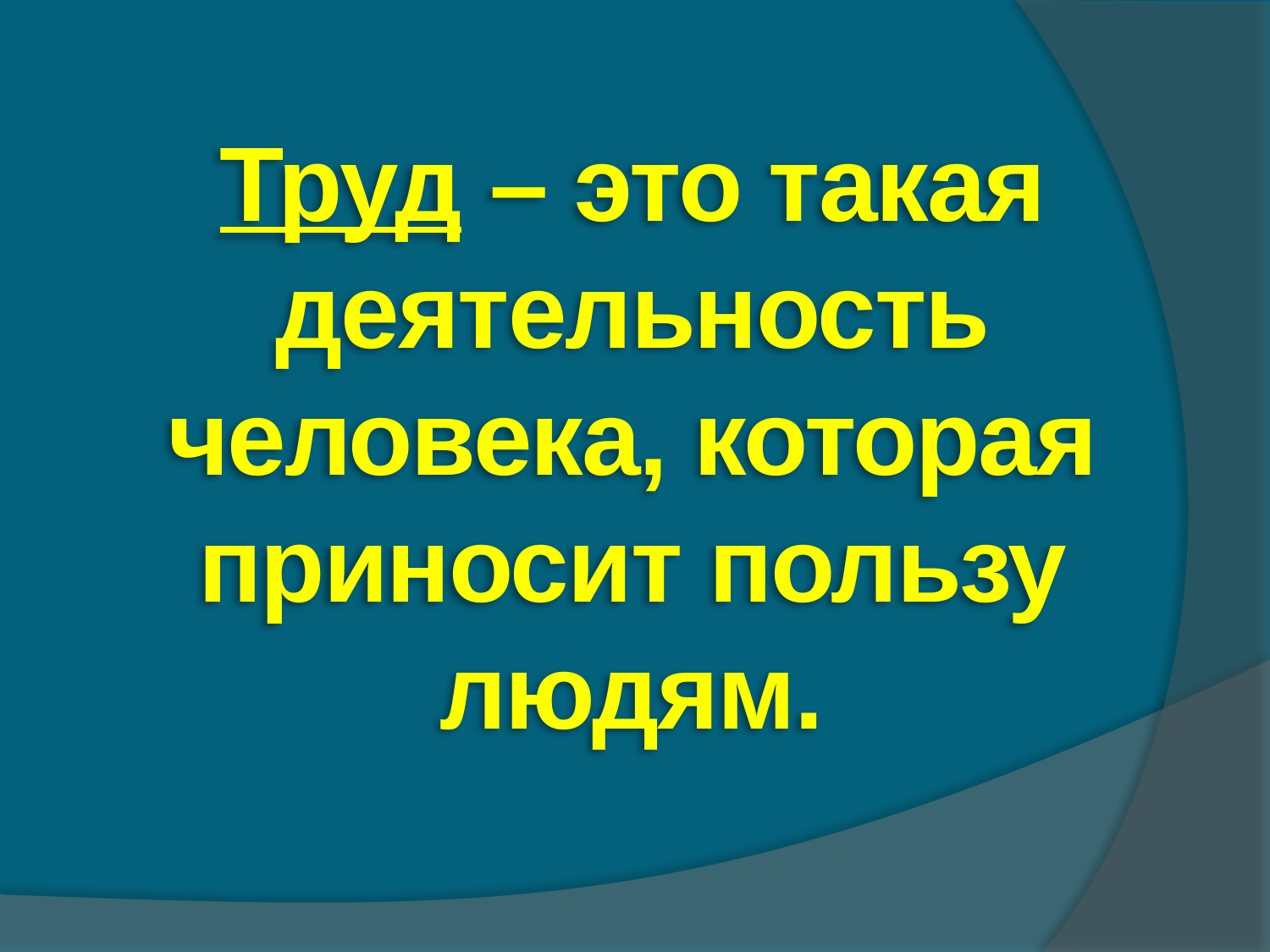

Труд – это такая деятельность человека, которая приносит пользу людям.